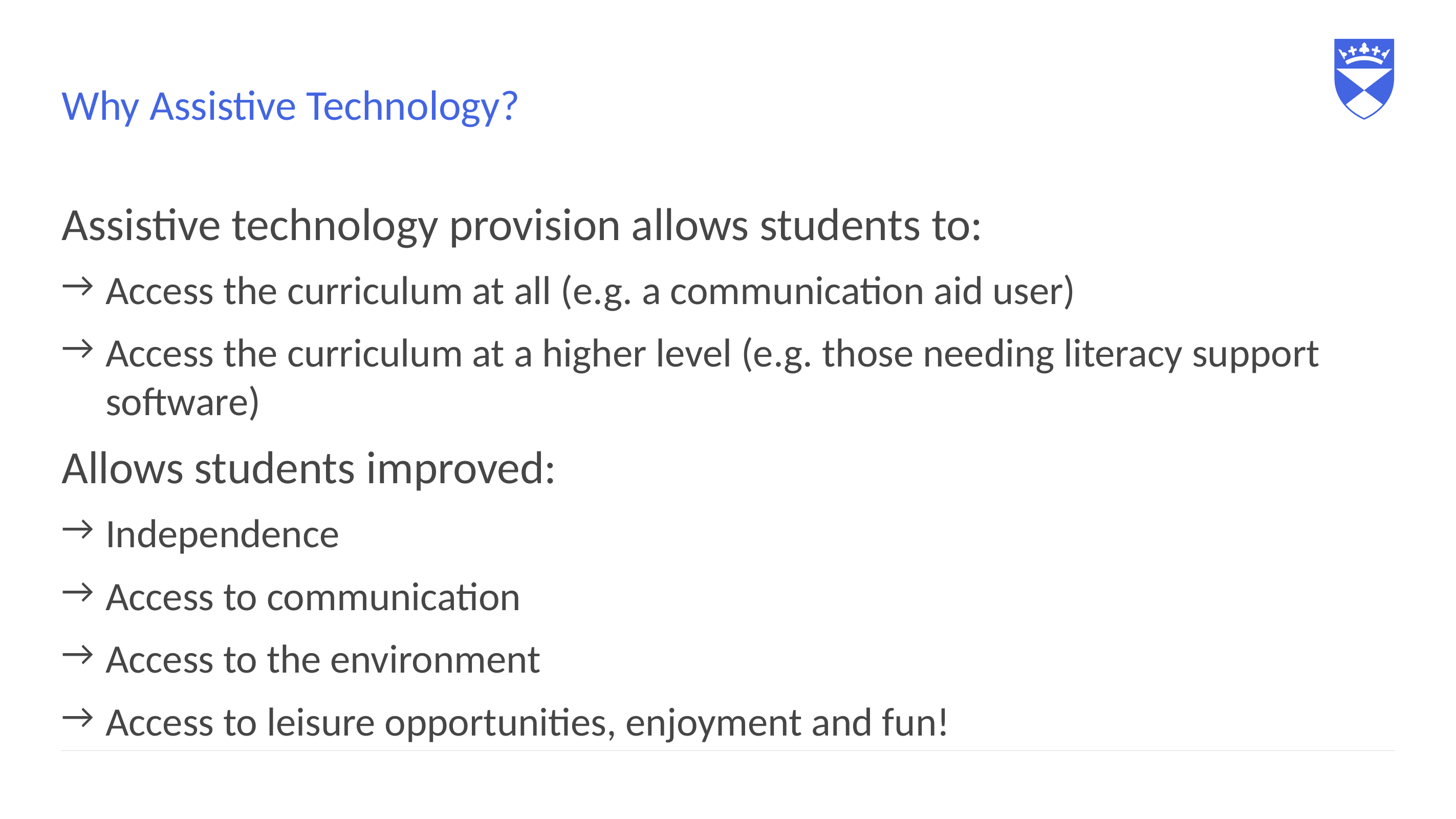

# Why Assistive Technology?
Assistive technology provision allows students to:
Access the curriculum at all (e.g. a communication aid user)
Access the curriculum at a higher level (e.g. those needing literacy support software)
Allows students improved:
Independence
Access to communication
Access to the environment
Access to leisure opportunities, enjoyment and fun!